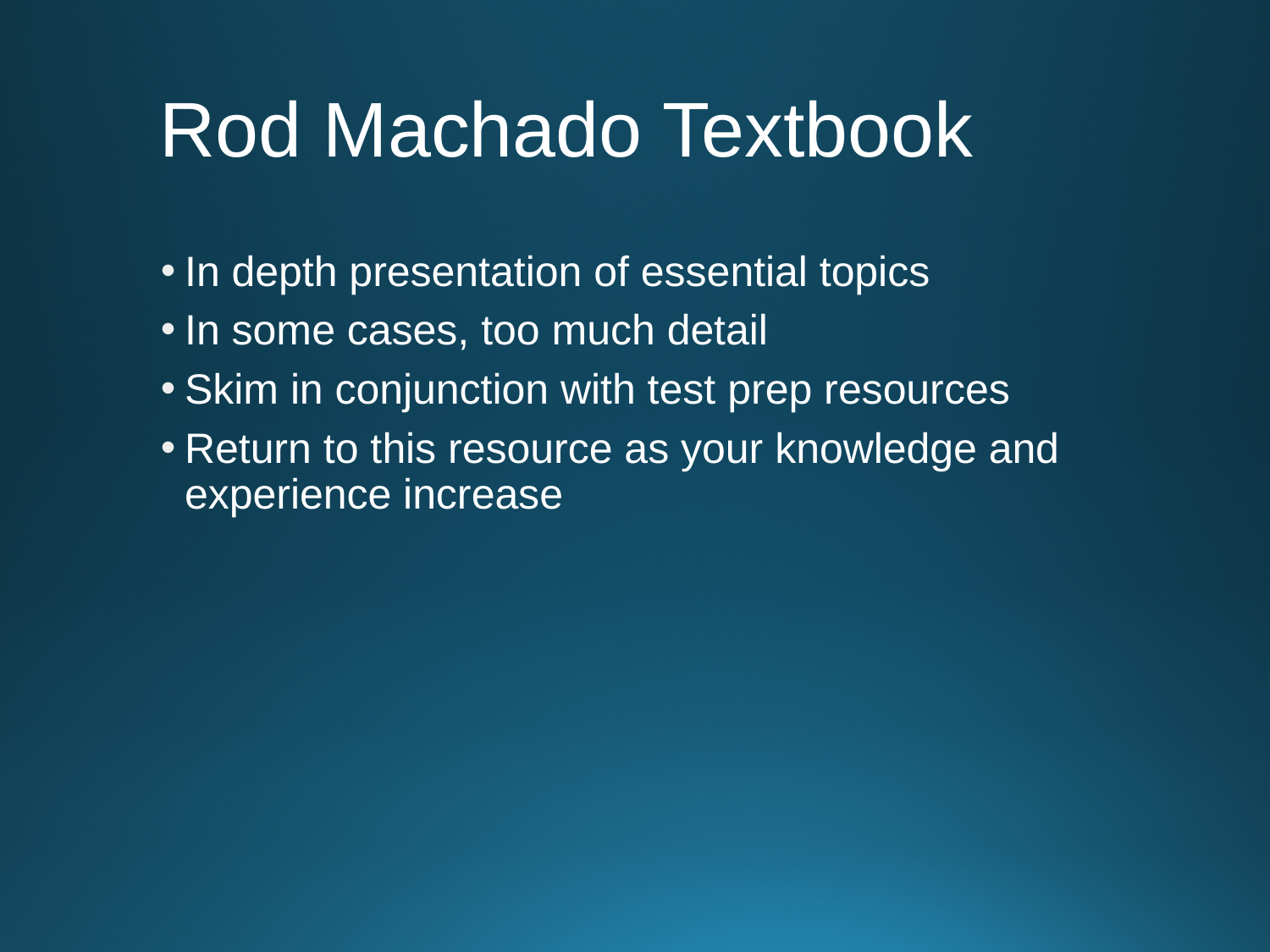

# Rod Machado Textbook
In depth presentation of essential topics
In some cases, too much detail
Skim in conjunction with test prep resources
Return to this resource as your knowledge and experience increase